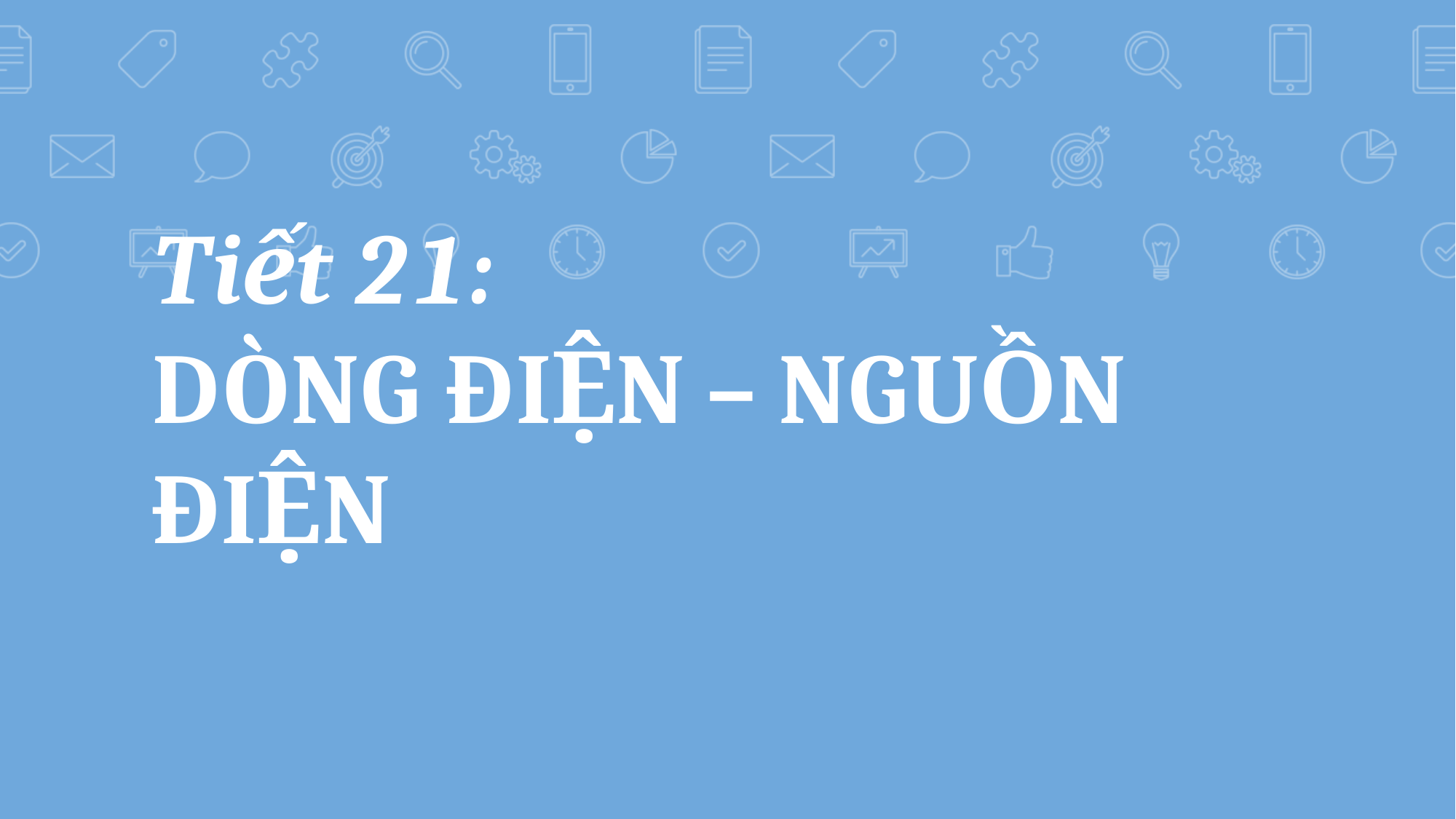

# Tiết 21: DÒNG ĐIỆN – NGUỒN ĐIỆN